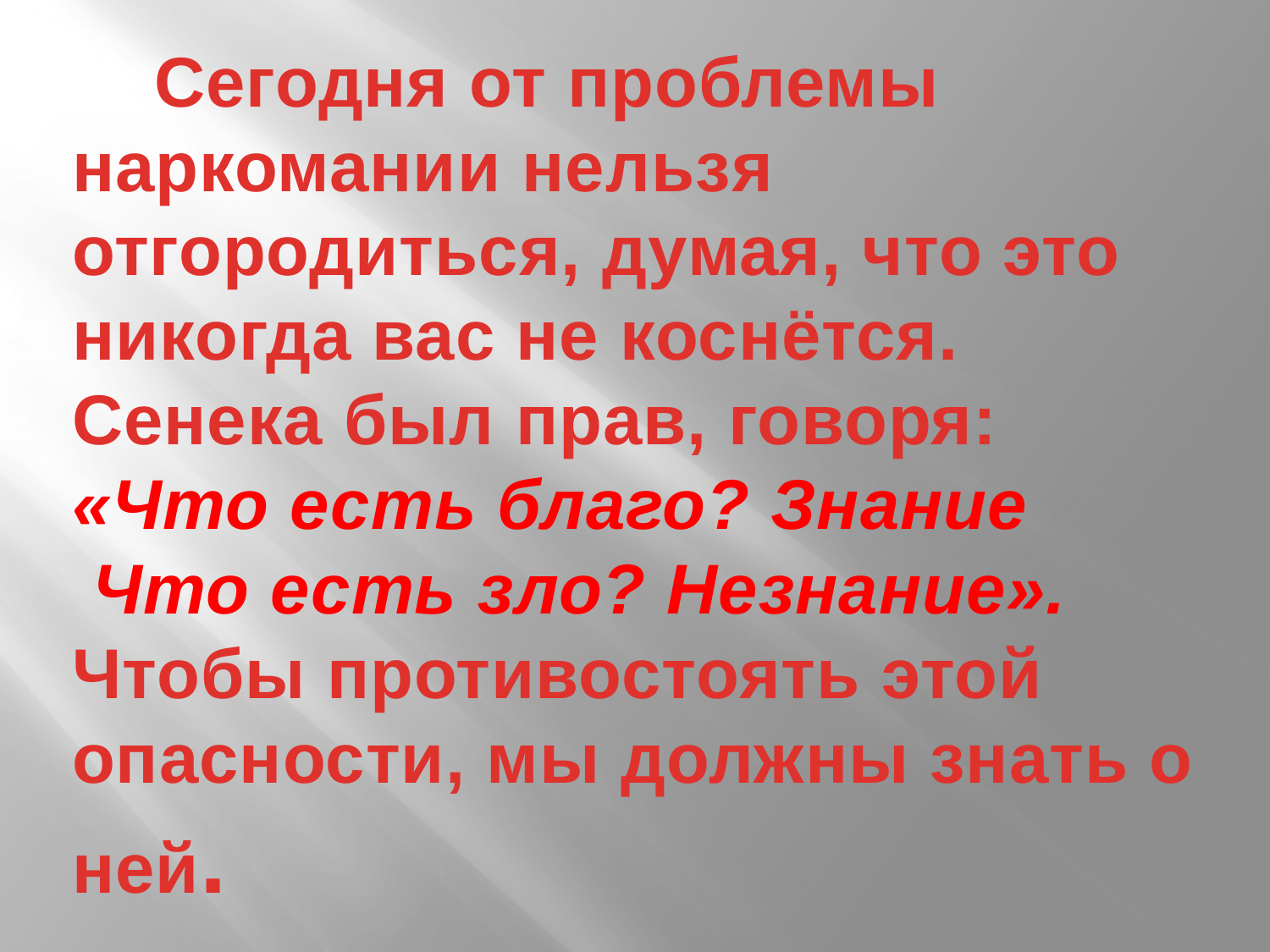

Сегодня от проблемы наркомании нельзя отгородиться, думая, что это никогда вас не коснётся.
Сенека был прав, говоря:
«Что есть благо? Знание
 Что есть зло? Незнание». Чтобы противостоять этой опасности, мы должны знать о ней.